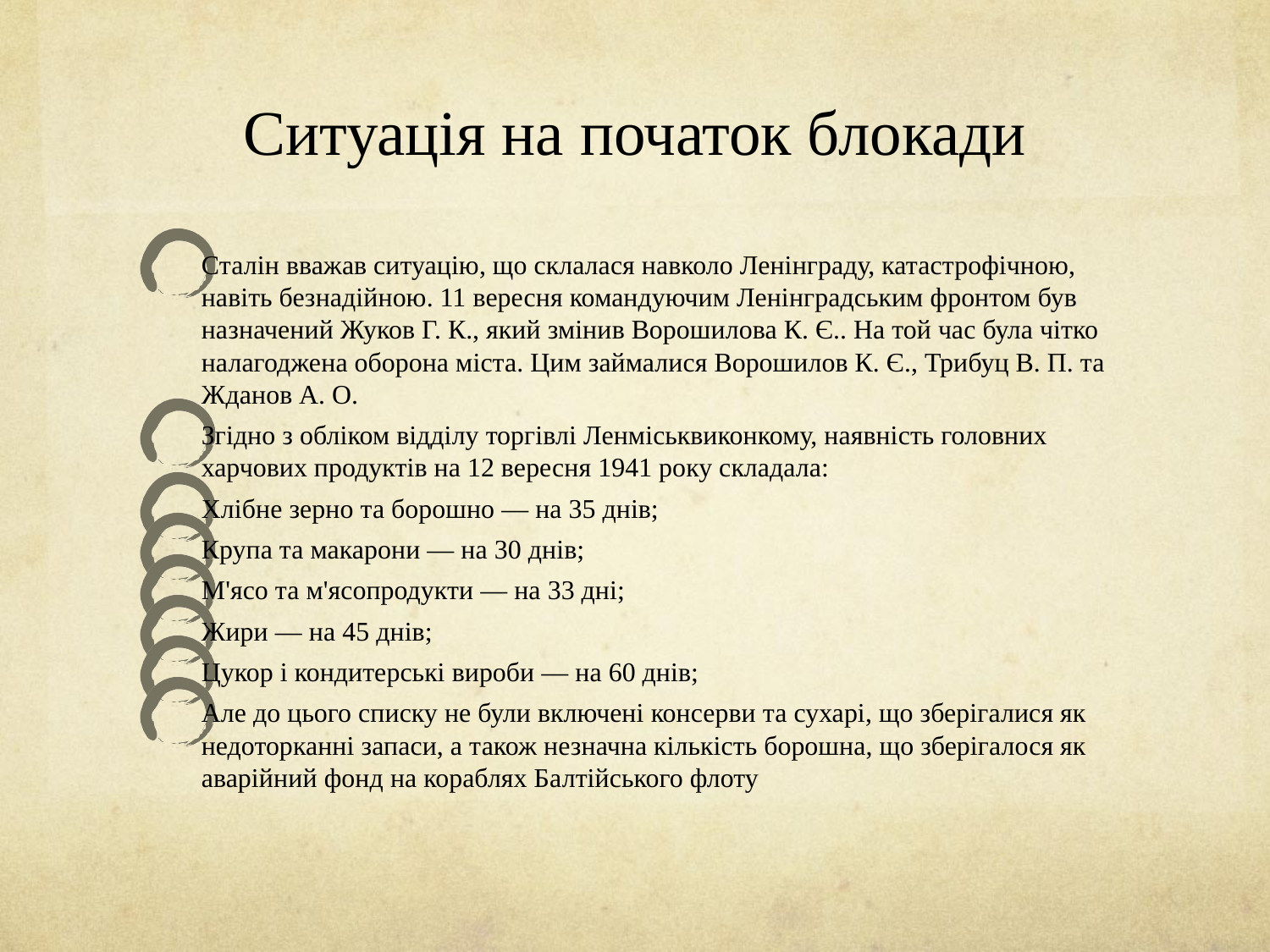

# Ситуація на початок блокади
Сталін вважав ситуацію, що склалася навколо Ленінграду, катастрофічною, навіть безнадійною. 11 вересня командуючим Ленінградським фронтом був назначений Жуков Г. К., який змінив Ворошилова К. Є.. На той час була чітко налагоджена оборона міста. Цим займалися Ворошилов К. Є., Трибуц В. П. та Жданов А. О.
Згідно з обліком відділу торгівлі Ленміськвиконкому, наявність головних харчових продуктів на 12 вересня 1941 року складала:
Хлібне зерно та борошно — на 35 днів;
Крупа та макарони — на 30 днів;
М'ясо та м'ясопродукти — на 33 дні;
Жири — на 45 днів;
Цукор і кондитерські вироби — на 60 днів;
Але до цього списку не були включені консерви та сухарі, що зберігалися як недоторканні запаси, а також незначна кількість борошна, що зберігалося як аварійний фонд на кораблях Балтійського флоту